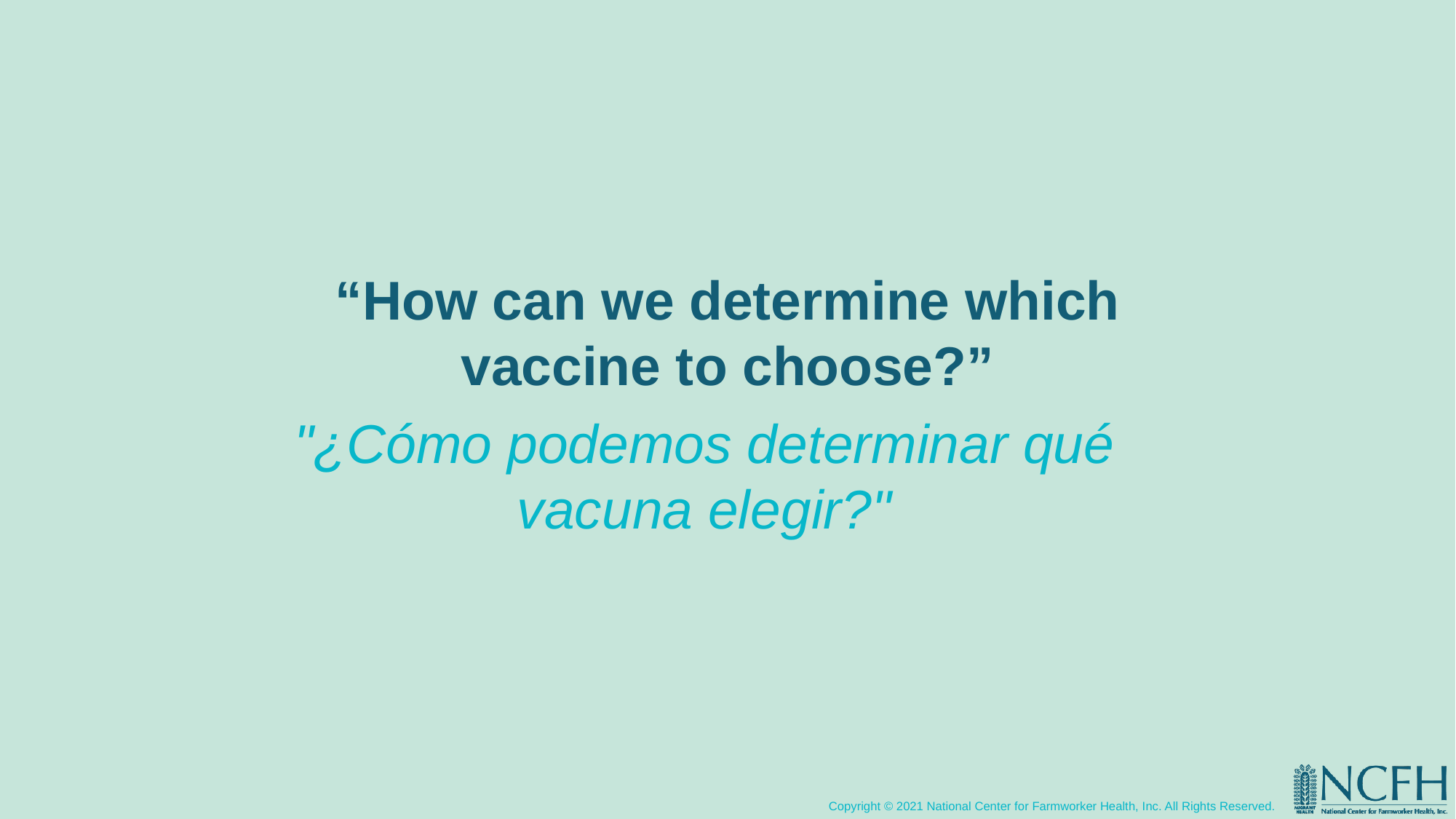

“How can we determine which vaccine to choose?”
"¿Cómo podemos determinar qué vacuna elegir?"